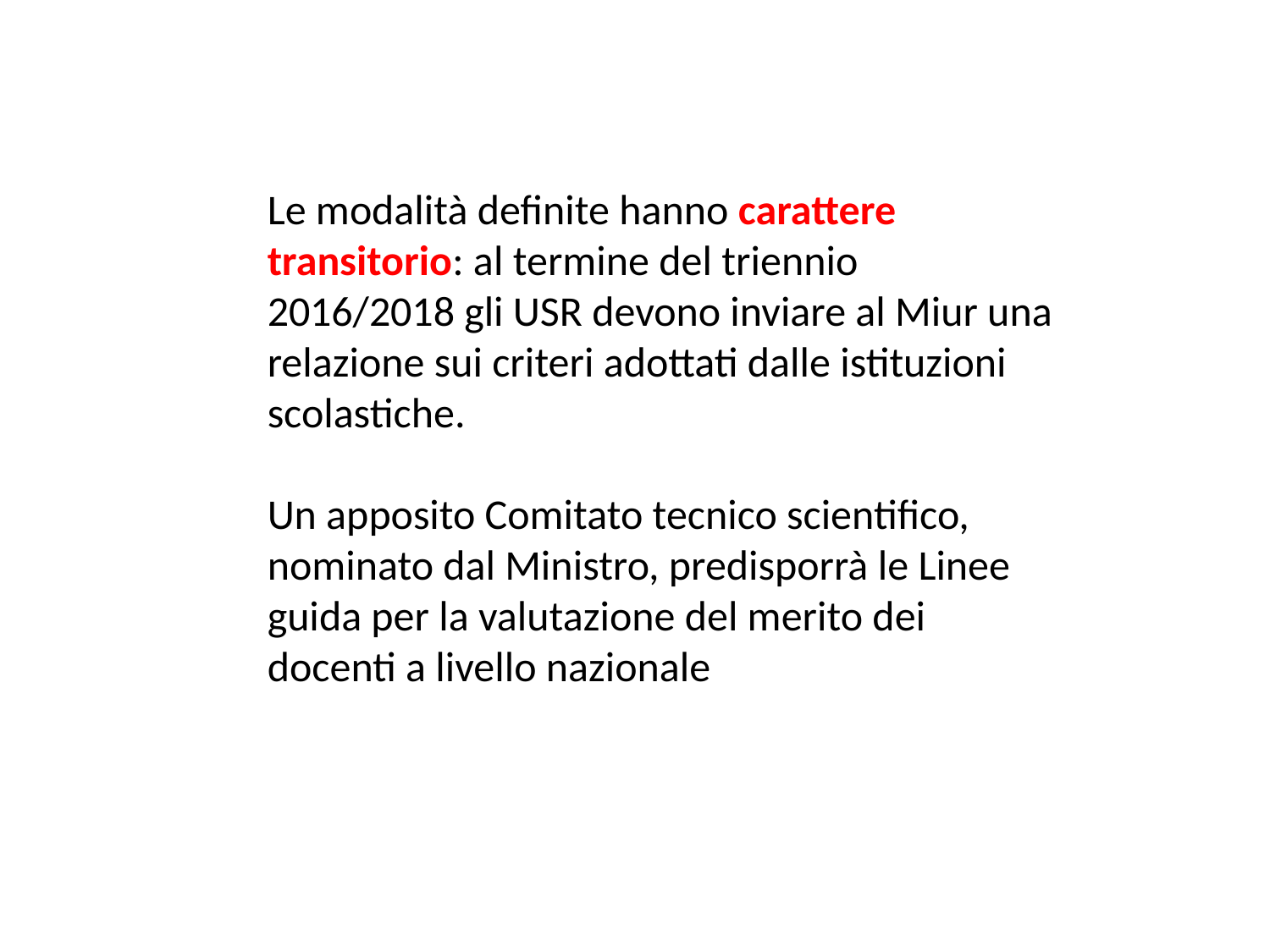

Le modalità definite hanno carattere transitorio: al termine del triennio 2016/2018 gli USR devono inviare al Miur una relazione sui criteri adottati dalle istituzioni scolastiche.

Un apposito Comitato tecnico scientifico, nominato dal Ministro, predisporrà le Linee guida per la valutazione del merito dei docenti a livello nazionale